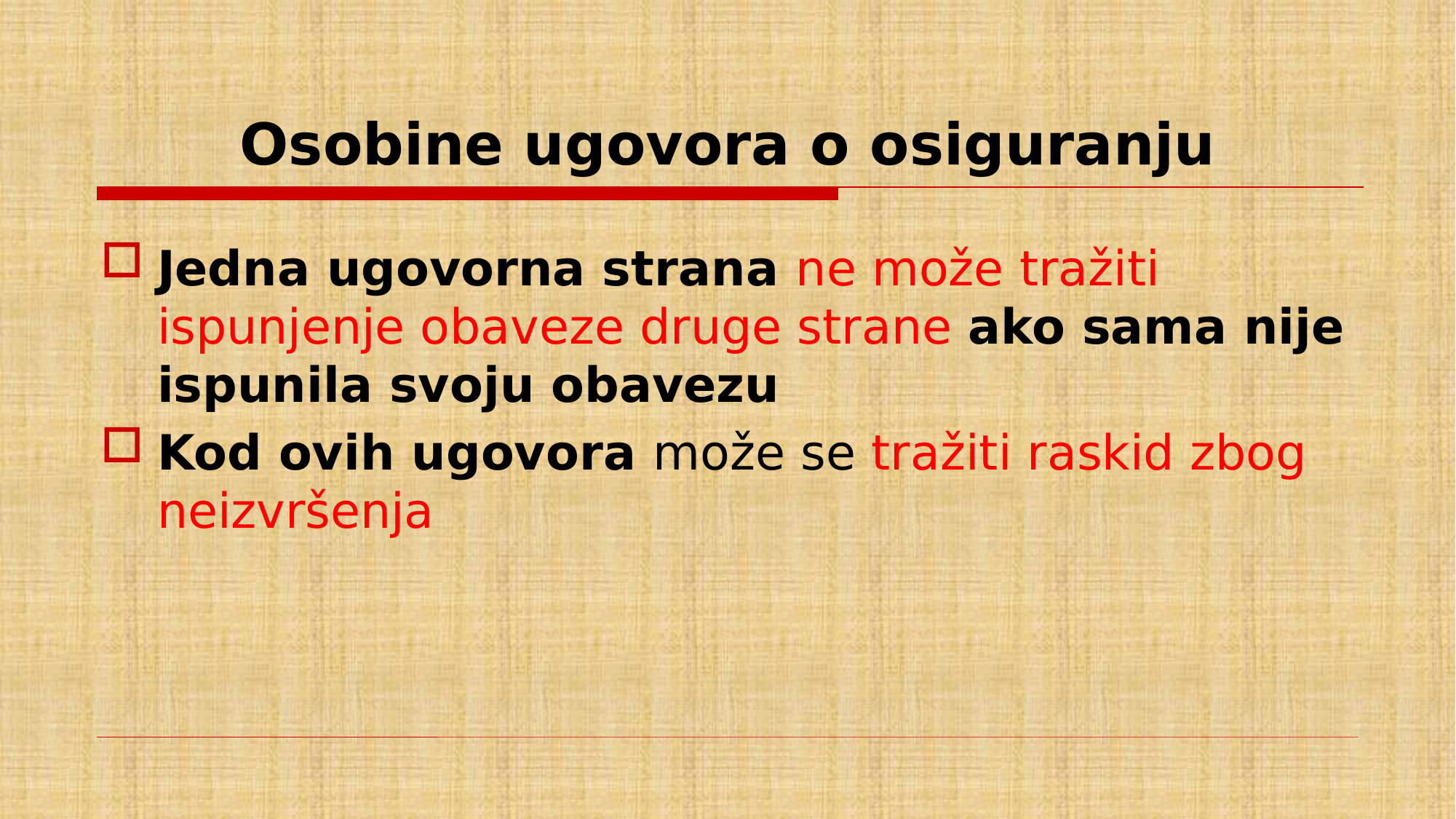

# Osobine ugovora o osiguranju
Jedna ugovorna strana ne može tražiti ispunjenje obaveze druge strane ako sama nije ispunila svoju obavezu
Kod ovih ugovora može se tražiti raskid zbog neizvršenja